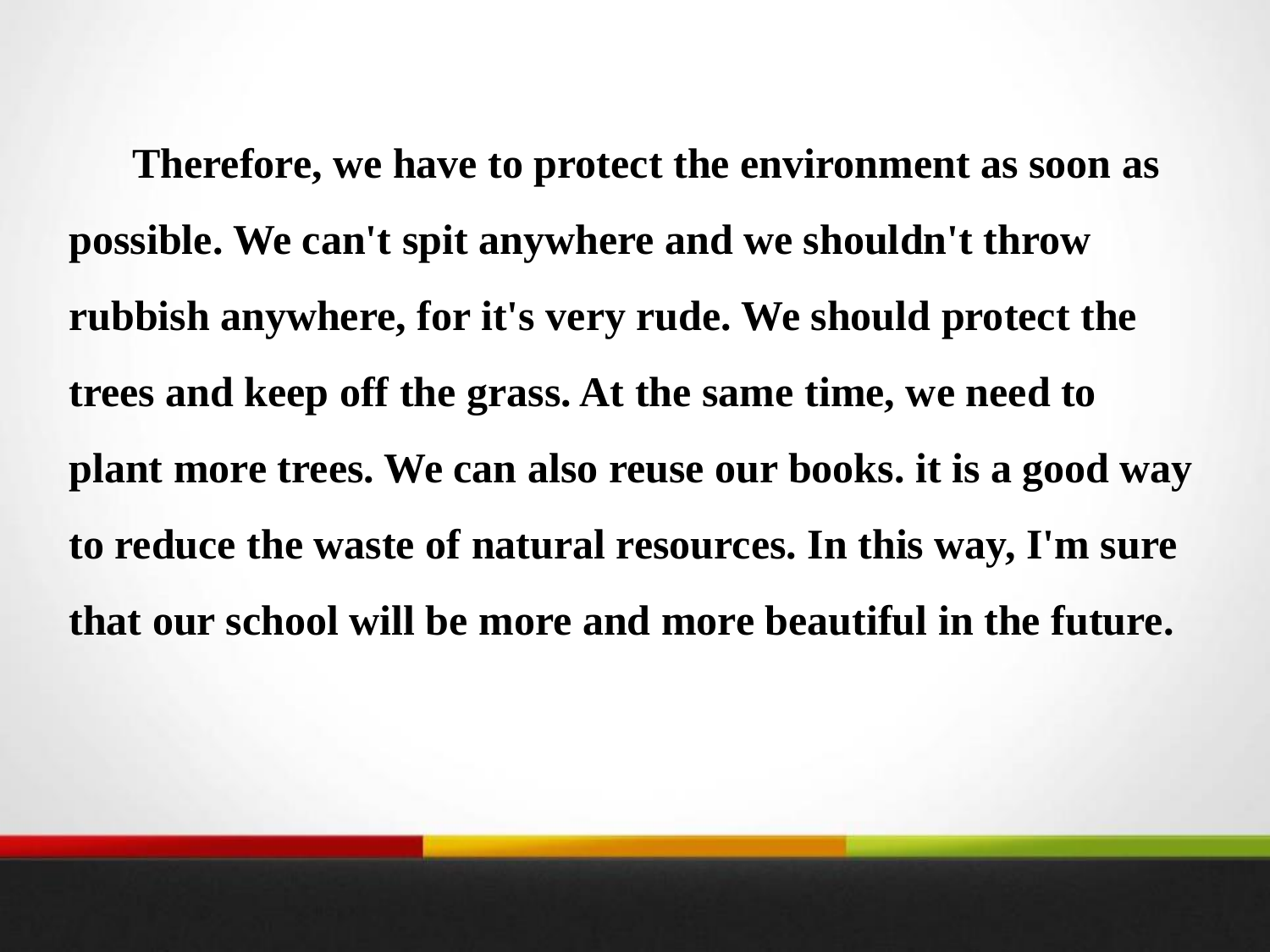

Therefore, we have to protect the environment as soon as possible. We can't spit anywhere and we shouldn't throw rubbish anywhere, for it's very rude. We should protect the trees and keep off the grass. At the same time, we need to plant more trees. We can also reuse our books. it is a good way to reduce the waste of natural resources. In this way, I'm sure that our school will be more and more beautiful in the future.